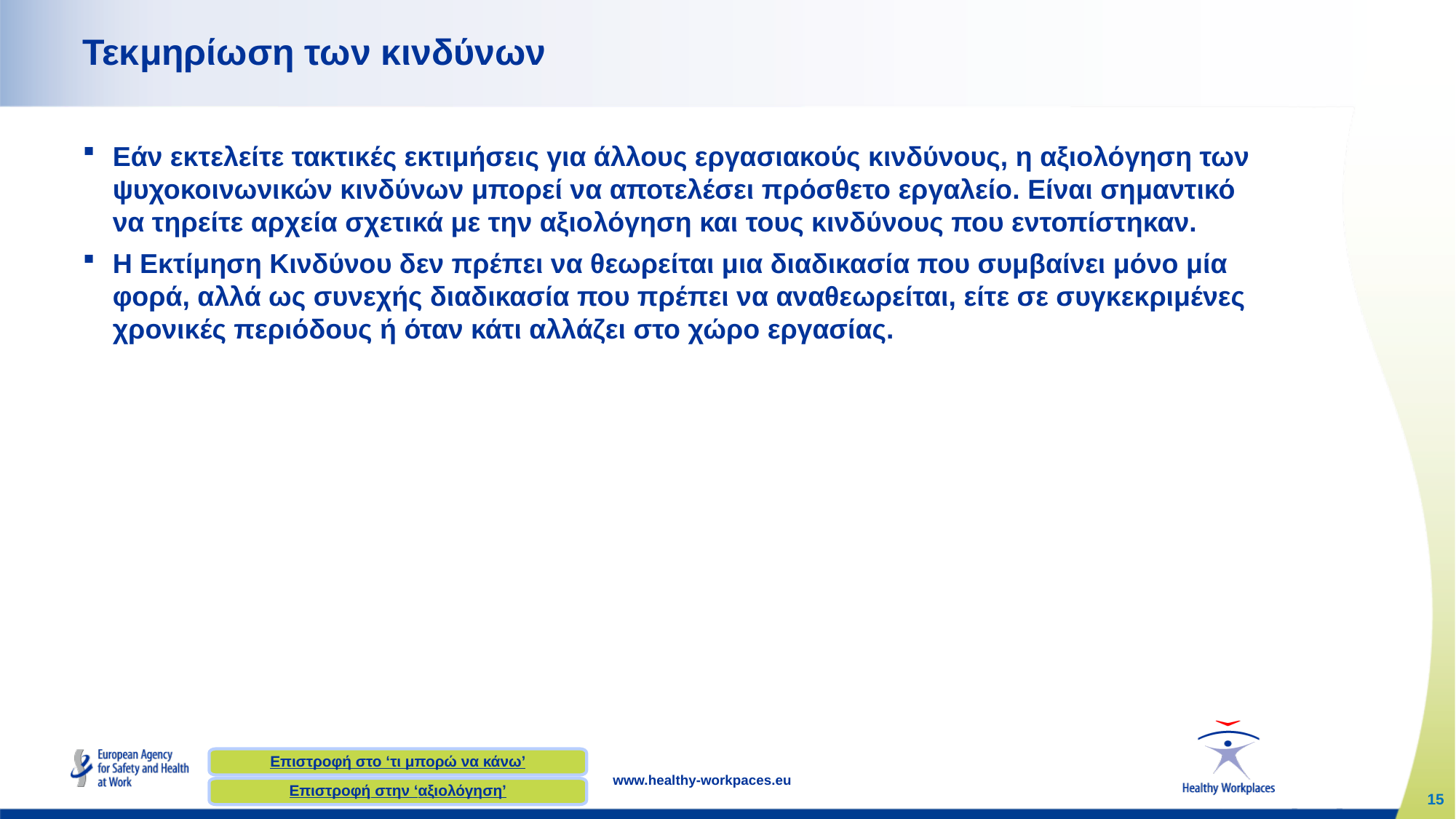

# Τεκμηρίωση των κινδύνων
Εάν εκτελείτε τακτικές εκτιμήσεις για άλλους εργασιακούς κινδύνους, η αξιολόγηση των ψυχοκοινωνικών κινδύνων μπορεί να αποτελέσει πρόσθετο εργαλείο. Είναι σημαντικό να τηρείτε αρχεία σχετικά με την αξιολόγηση και τους κινδύνους που εντοπίστηκαν.
Η Εκτίμηση Κινδύνου δεν πρέπει να θεωρείται μια διαδικασία που συμβαίνει μόνο μία φορά, αλλά ως συνεχής διαδικασία που πρέπει να αναθεωρείται, είτε σε συγκεκριμένες χρονικές περιόδους ή όταν κάτι αλλάζει στο χώρο εργασίας.
Επιστροφή στο ‘τι μπορώ να κάνω’
Επιστροφή στην ‘αξιολόγηση’